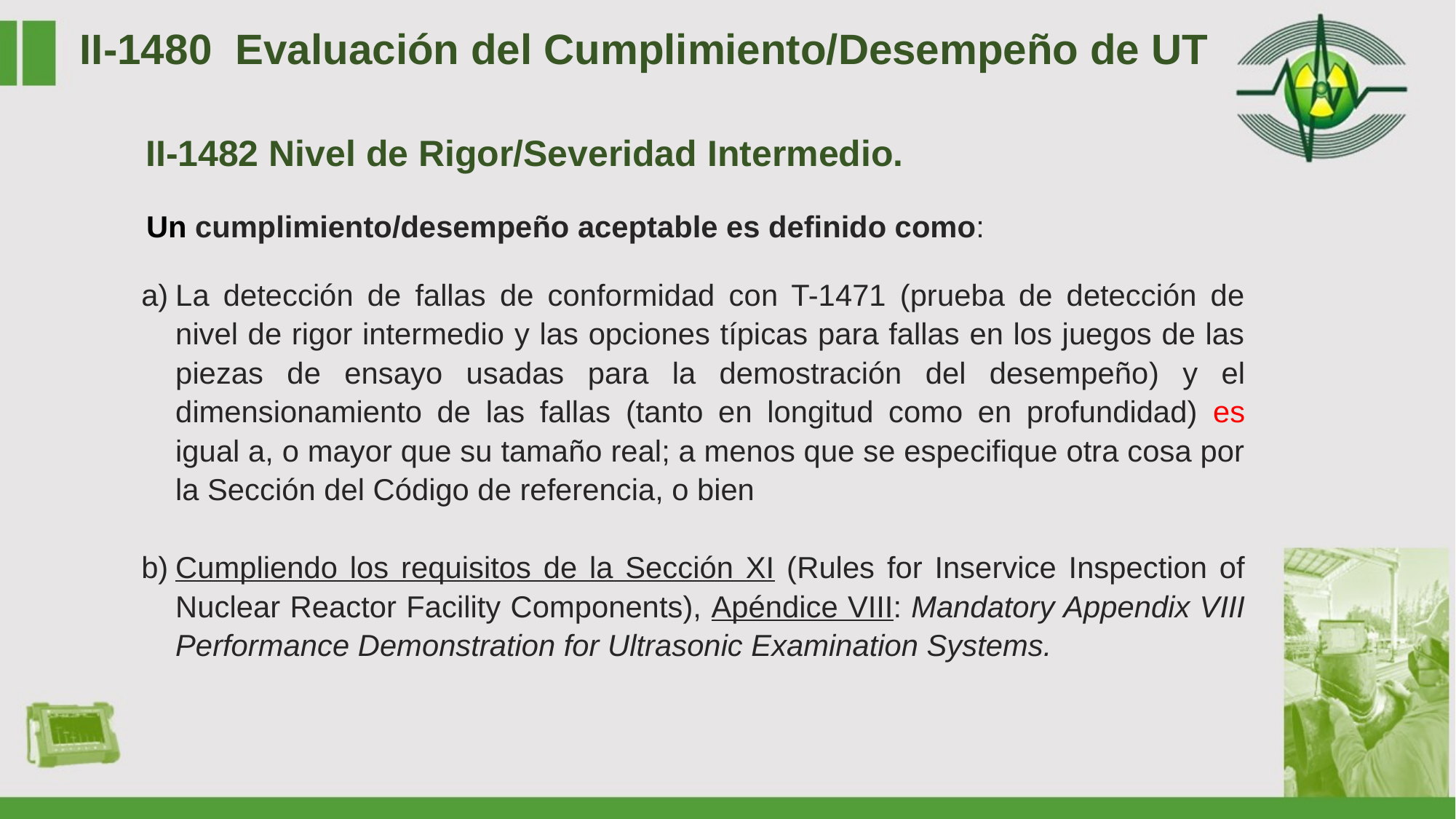

II-1480  Evaluación del Cumplimiento/Desempeño de UT
II-1482 Nivel de Rigor/Severidad Intermedio.
Un cumplimiento/desempeño aceptable es definido como:
La detección de fallas de conformidad con T-1471 (prueba de detección de nivel de rigor intermedio y las opciones típicas para fallas en los juegos de las piezas de ensayo usadas para la demostración del desempeño) y el dimensionamiento de las fallas (tanto en longitud como en profundidad) es igual a, o mayor que su tamaño real; a menos que se especifique otra cosa por la Sección del Código de referencia, o bien

Cumpliendo los requisitos de la Sección XI (Rules for Inservice Inspection of Nuclear Reactor Facility Components), Apéndice VIII: Mandatory Appendix VIII Performance Demonstration for Ultrasonic Examination Systems.